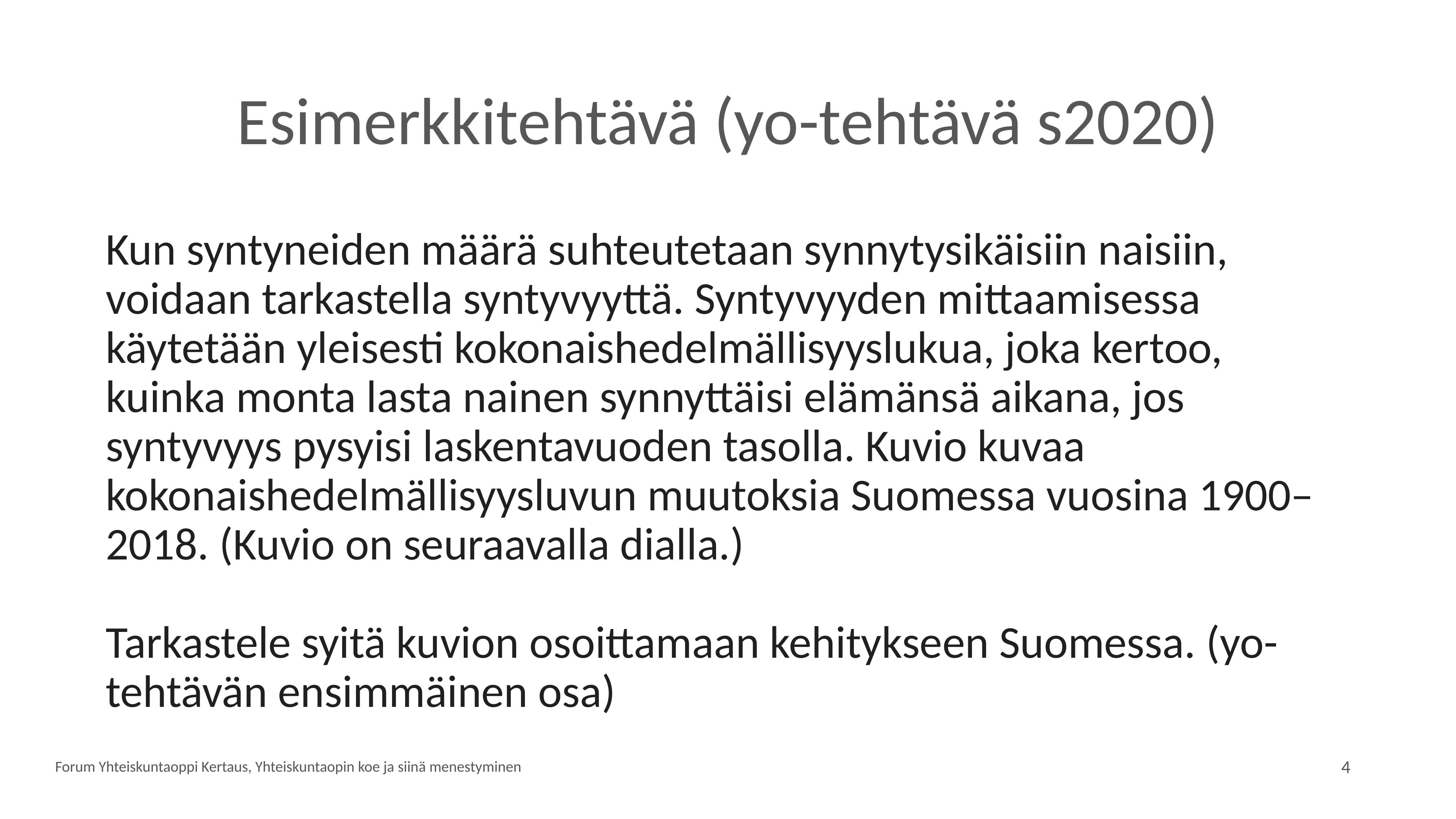

# Esimerkkitehtävä (yo-tehtävä s2020)
Kun syntyneiden määrä suhteutetaan synnytysikäisiin naisiin, voidaan tarkastella syntyvyyttä. Syntyvyyden mittaamisessa käytetään yleisesti kokonaishedelmällisyyslukua, joka kertoo, kuinka monta lasta nainen synnyttäisi elämänsä aikana, jos syntyvyys pysyisi laskentavuoden tasolla. Kuvio kuvaa kokonaishedelmällisyysluvun muutoksia Suomessa vuosina 1900–2018. (Kuvio on seuraavalla dialla.)

Tarkastele syitä kuvion osoittamaan kehitykseen Suomessa. (yo-tehtävän ensimmäinen osa)
Forum Yhteiskuntaoppi Kertaus, Yhteiskuntaopin koe ja siinä menestyminen
4